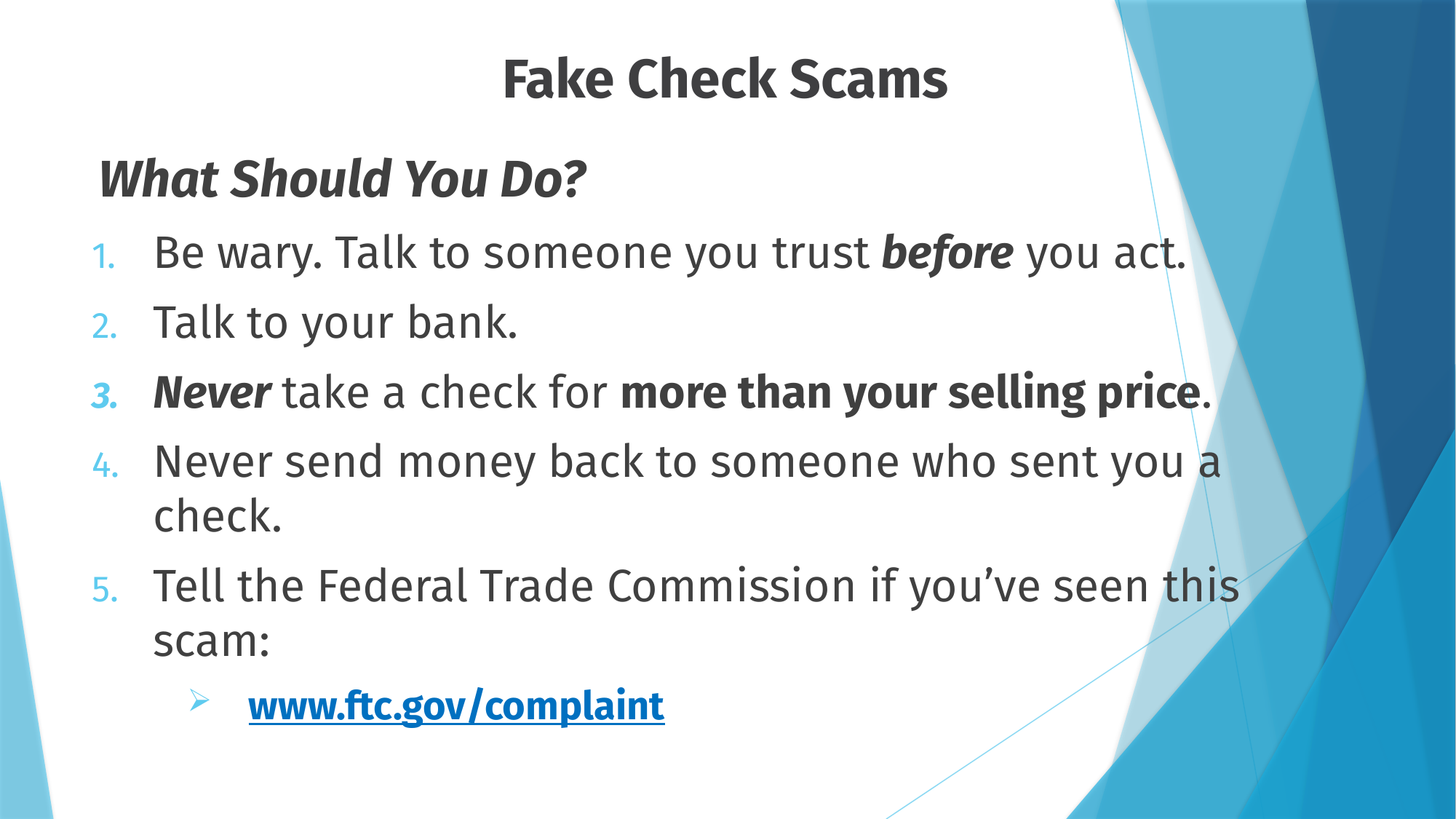

# Fake Check Scams
What Should You Do?
Be wary. Talk to someone you trust before you act.
Talk to your bank.
Never take a check for more than your selling price.
Never send money back to someone who sent you a check.
Tell the Federal Trade Commission if you’ve seen this scam:
www.ftc.gov/complaint